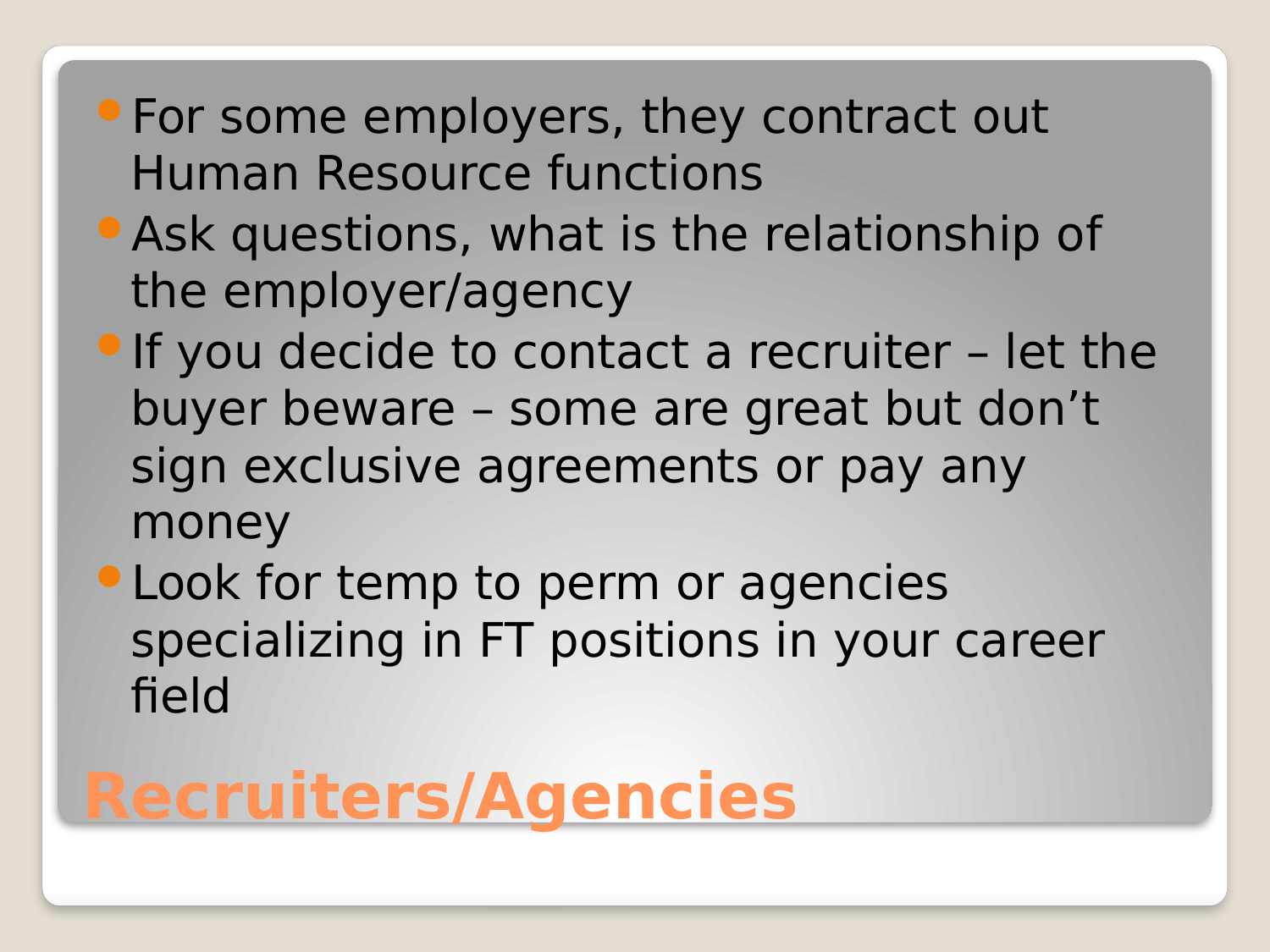

For some employers, they contract out Human Resource functions
Ask questions, what is the relationship of the employer/agency
If you decide to contact a recruiter – let the buyer beware – some are great but don’t sign exclusive agreements or pay any money
Look for temp to perm or agencies specializing in FT positions in your career field

# Recruiters/Agencies